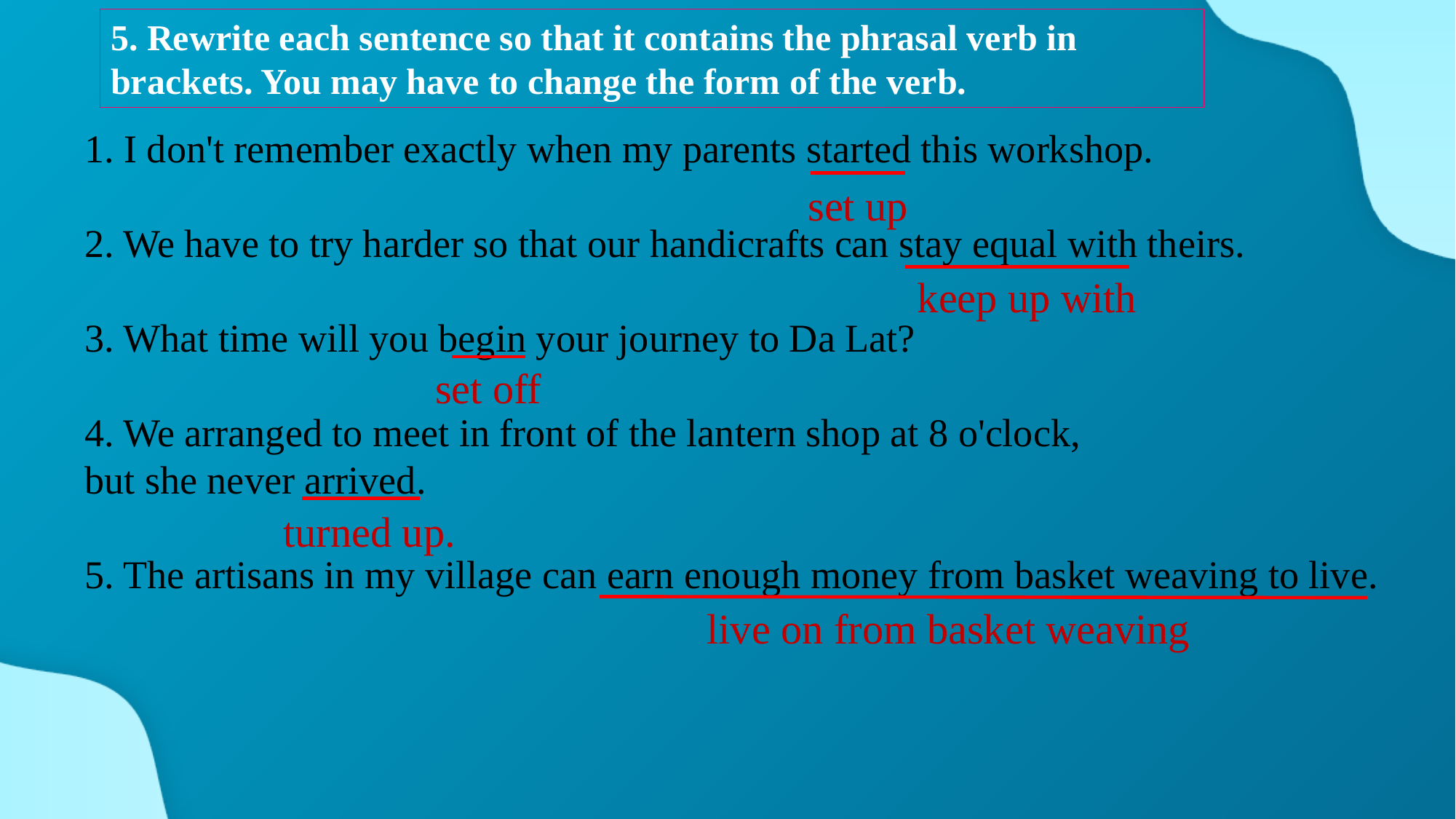

5. Rewrite each sentence so that it contains the phrasal verb in brackets. You may have to change the form of the verb.
1. I don't remember exactly when my parents started this workshop.
2. We have to try harder so that our handicrafts can stay equal with theirs.
3. What time will you begin your journey to Da Lat?
4. We arranged to meet in front of the lantern shop at 8 o'clock,
but she never arrived.
5. The artisans in my village can earn enough money from basket weaving to live.
set up
keep up with
set off
turned up.
live on from basket weaving